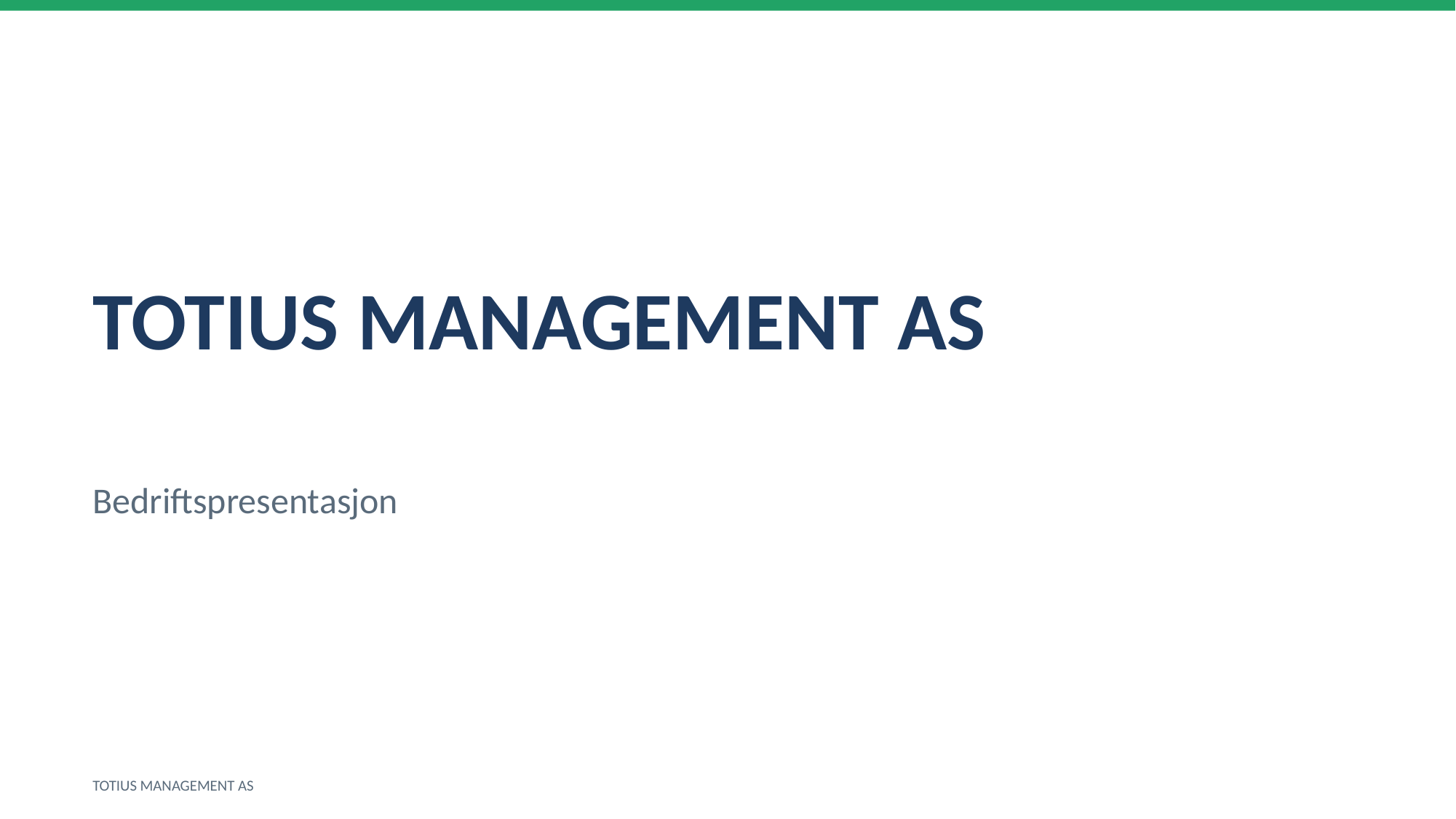

TOTIUS MANAGEMENT AS
Bedriftspresentasjon
TOTIUS MANAGEMENT AS